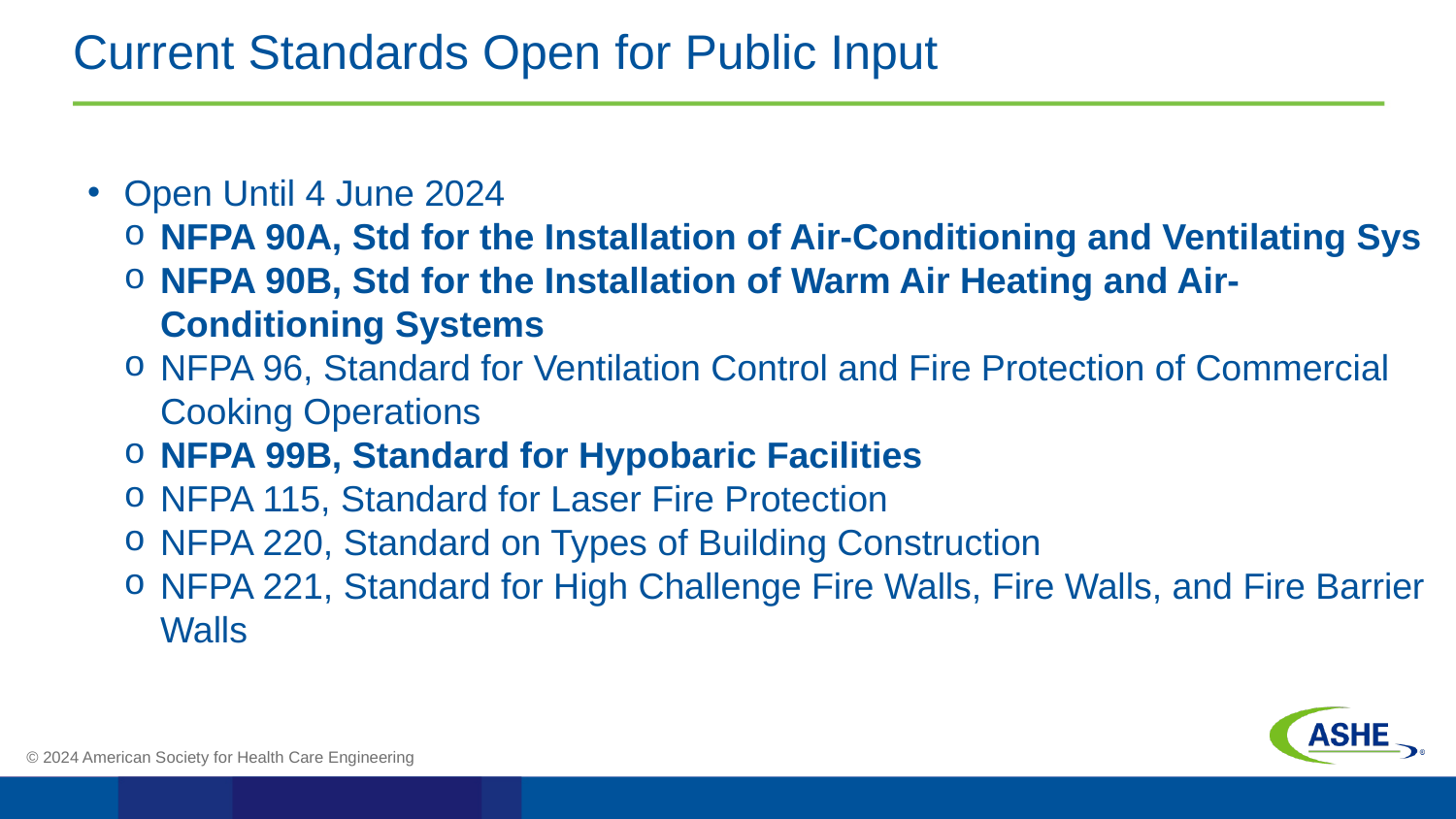

# Current Standards Open for Public Input
Open Until 4 June 2024
NFPA 90A, Std for the Installation of Air-Conditioning and Ventilating Sys
NFPA 90B, Std for the Installation of Warm Air Heating and Air-Conditioning Systems
NFPA 96, Standard for Ventilation Control and Fire Protection of Commercial Cooking Operations
NFPA 99B, Standard for Hypobaric Facilities
NFPA 115, Standard for Laser Fire Protection
NFPA 220, Standard on Types of Building Construction
NFPA 221, Standard for High Challenge Fire Walls, Fire Walls, and Fire Barrier Walls